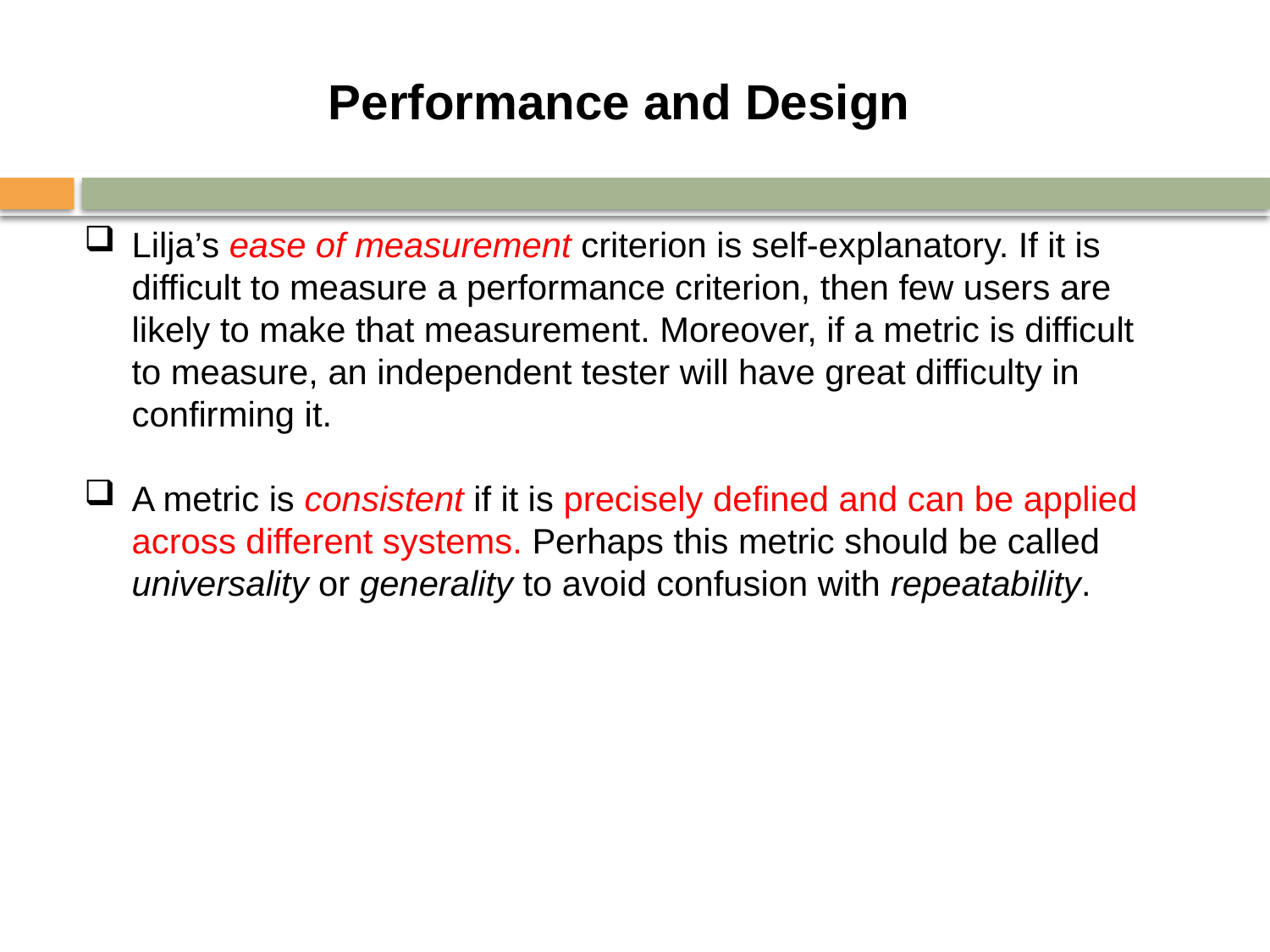

Performance and Design
Lilja’s ease of measurement criterion is self-explanatory. If it is difficult to measure a performance criterion, then few users are likely to make that measurement. Moreover, if a metric is difficult to measure, an independent tester will have great difficulty in confirming it.

A metric is consistent if it is precisely defined and can be applied across different systems. Perhaps this metric should be called universality or generality to avoid confusion with repeatability.